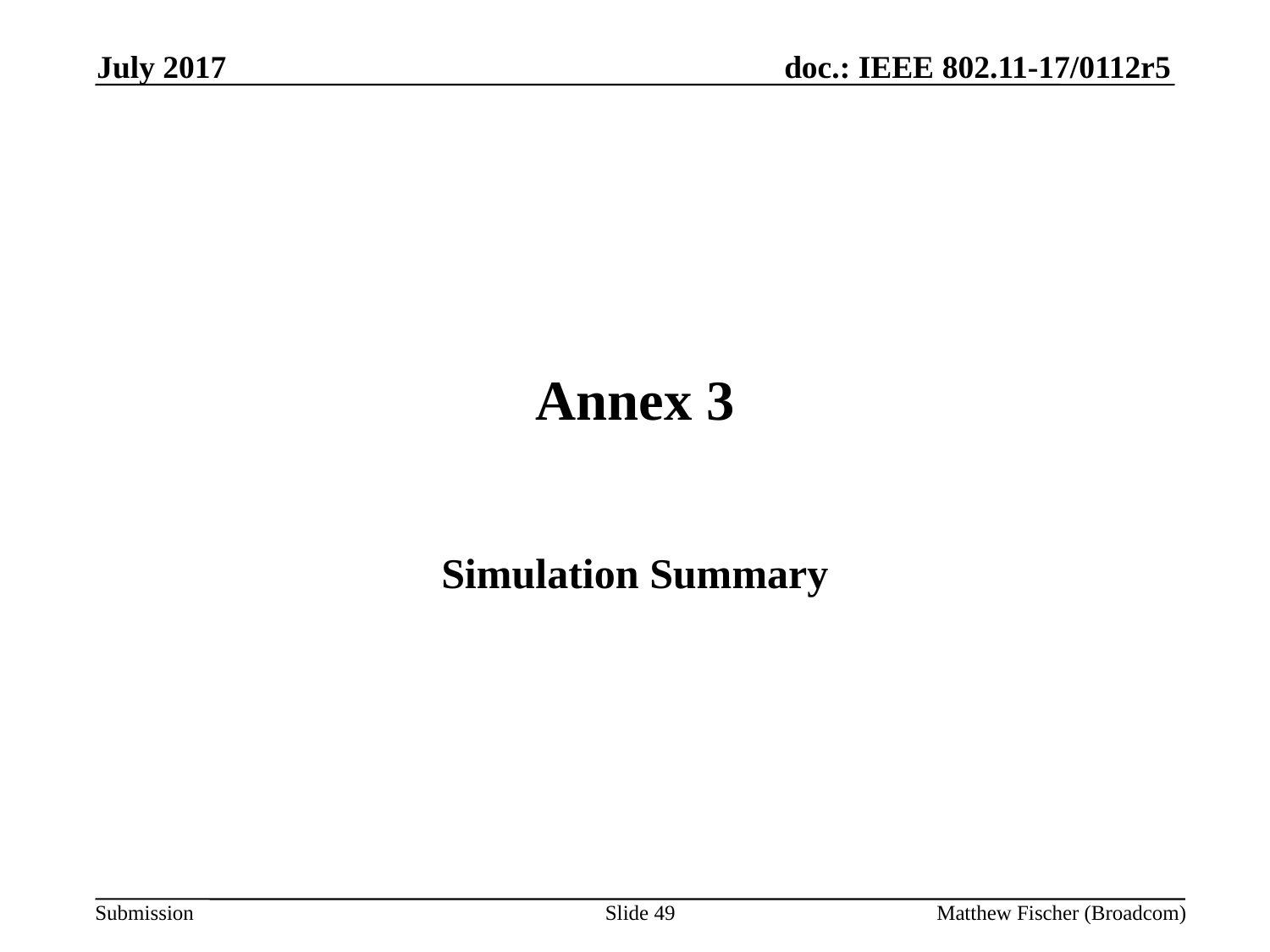

July 2017
# Annex 3
Simulation Summary

Slide 49
Matthew Fischer (Broadcom)